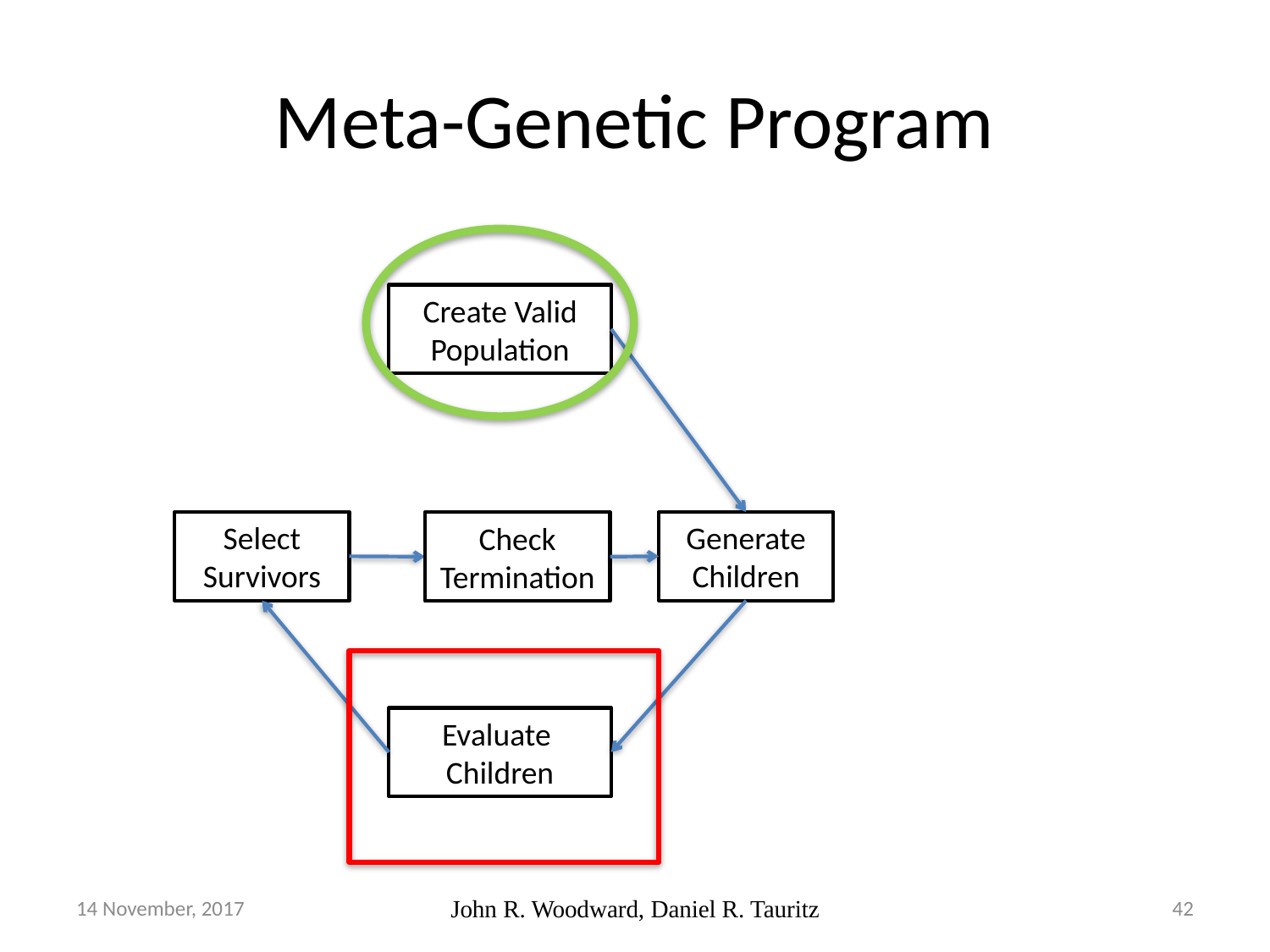

# Meta-Genetic Program

Create Valid Population
Select Survivors
Generate Children
Evaluate
Children
Check
Termination

14 November, 2017
John R. Woodward, Daniel R. Tauritz
42